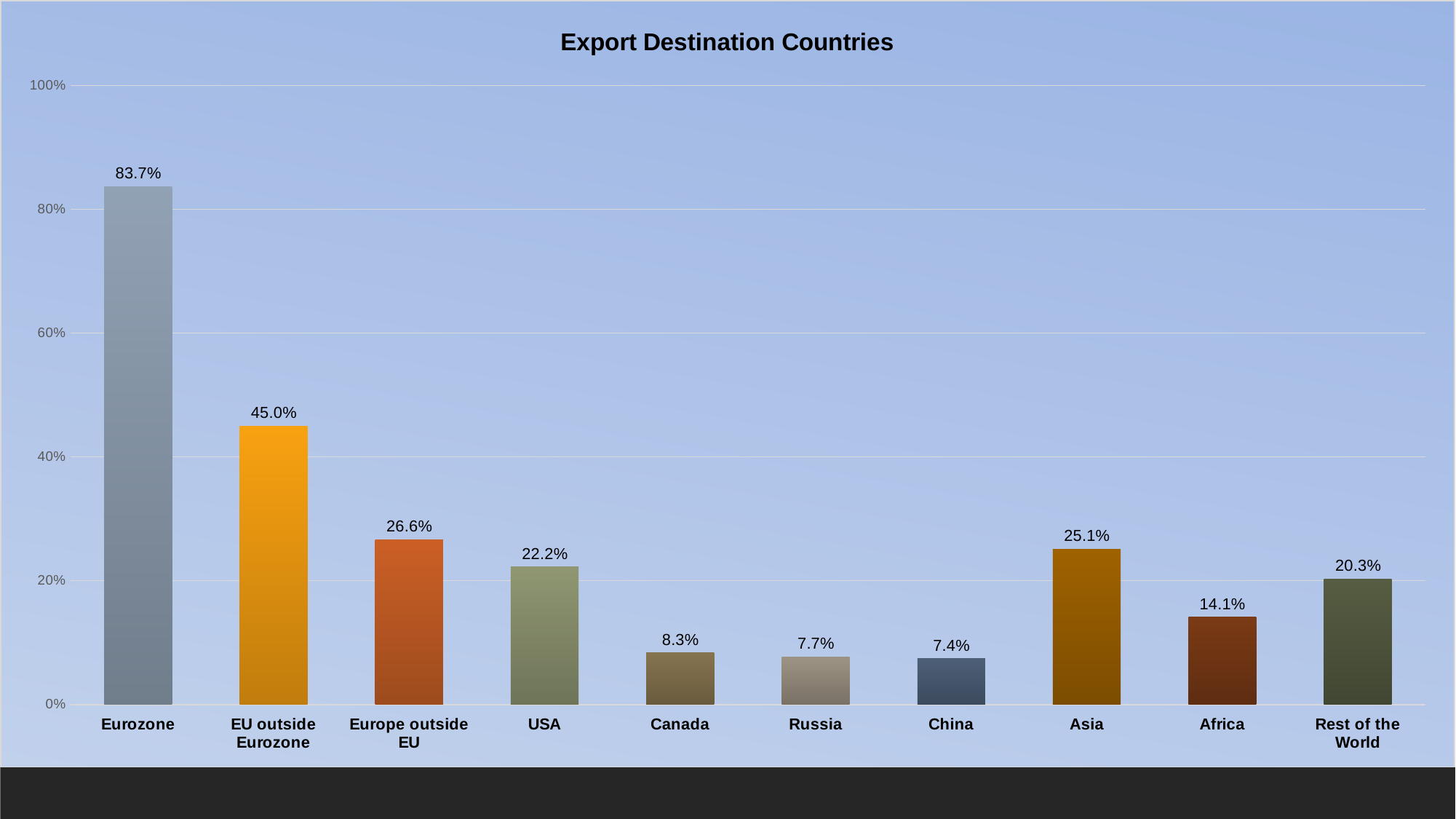

### Chart: Export Destination Countries

| Category | Destination |
|---|---|
| Eurozone | 0.837 |
| EU outside Eurozone | 0.45 |
| Europe outside EU | 0.266 |
| USA | 0.222 |
| Canada | 0.083 |
| Russia | 0.077 |
| China | 0.074 |
| Asia | 0.251 |
| Africa | 0.141 |
| Rest of the World | 0.203 |